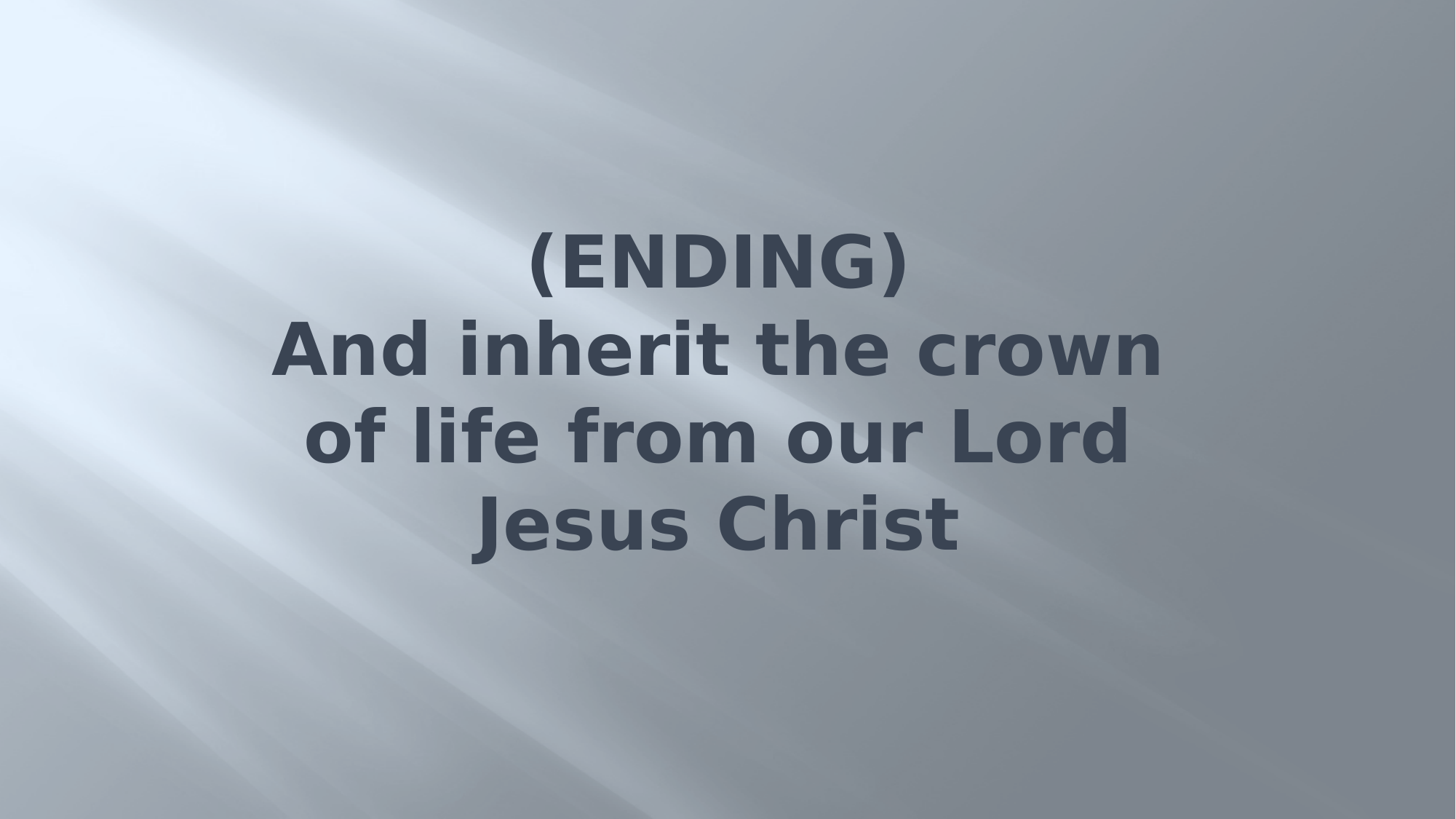

# (ENDING) And inherit the crown of life from our Lord Jesus Christ